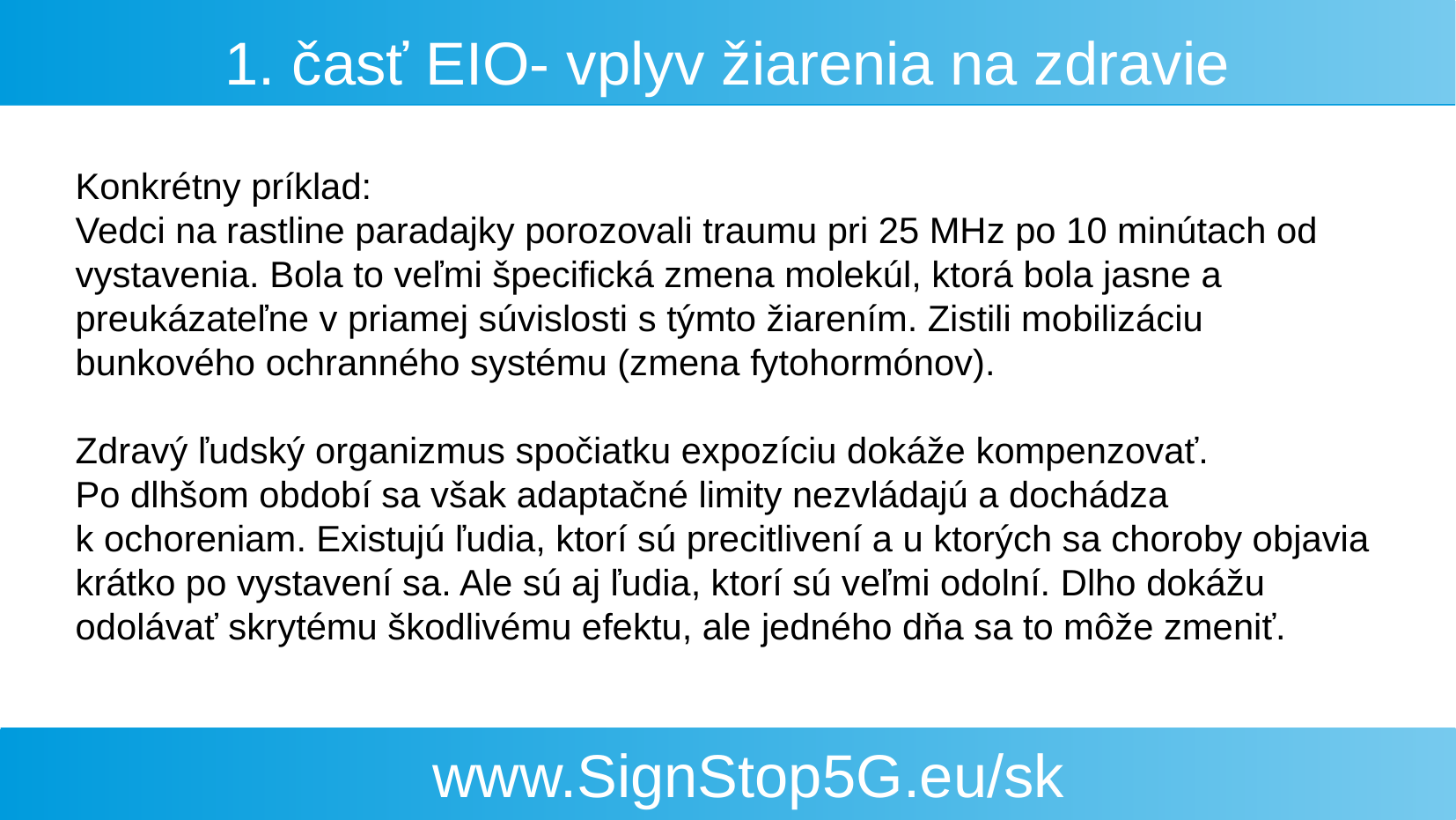

1. časť EIO- vplyv žiarenia na zdravie
Konkrétny príklad:
Vedci na rastline paradajky porozovali traumu pri 25 MHz po 10 minútach od vystavenia. Bola to veľmi špecifická zmena molekúl, ktorá bola jasne a preukázateľne v priamej súvislosti s týmto žiarením. Zistili mobilizáciu bunkového ochranného systému (zmena fytohormónov).

Zdravý ľudský organizmus spočiatku expozíciu dokáže kompenzovať. Po dlhšom období sa však adaptačné limity nezvládajú a dochádza k ochoreniam. Existujú ľudia, ktorí sú precitlivení a u ktorých sa choroby objavia krátko po vystavení sa. Ale sú aj ľudia, ktorí sú veľmi odolní. Dlho dokážu odolávať skrytému škodlivému efektu, ale jedného dňa sa to môže zmeniť.
www.SignStop5G.eu/sk